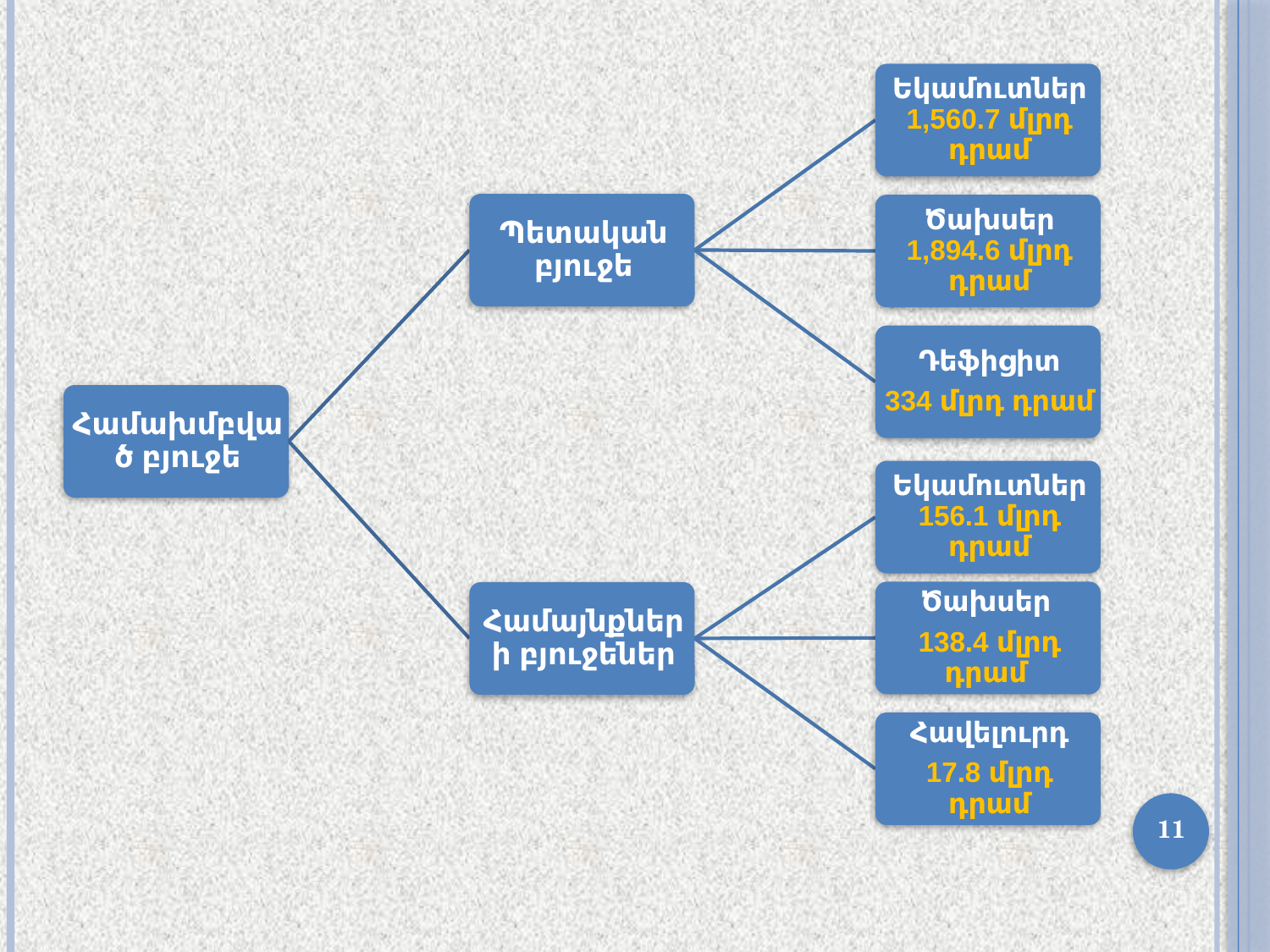

Համախմբված բյուջե

Պետական բյուջե

Եկամուտներ 1,560.7 մլրդ դրամ

Ծախսեր 1,894.6 մլրդ դրամ

Դեֆիցիտ
334 մլրդ դրամ

Համայնքների բյուջեներ

Եկամուտներ 156.1 մլրդ դրամ

Ծախսեր
138.4 մլրդ դրամ

Հավելուրդ
17.8 մլրդ դրամ
11